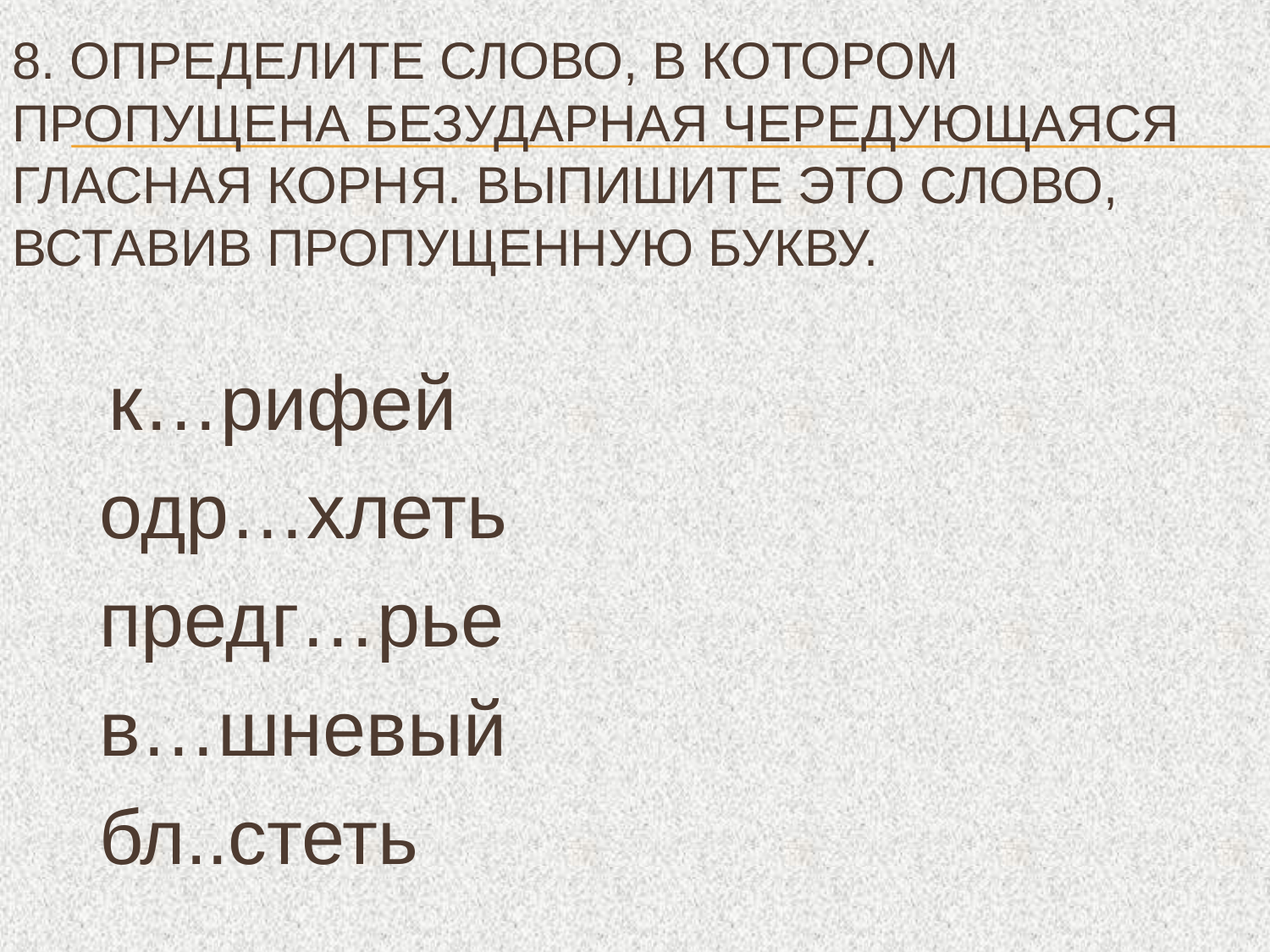

# 8. Определите слово, в котором пропущена безударная чередующаяся гласная корня. Выпишите это слово, вставив пропущенную букву.
  к…рифей
 одр…хлеть
 предг…рье
 в…шневый
 бл..стеть